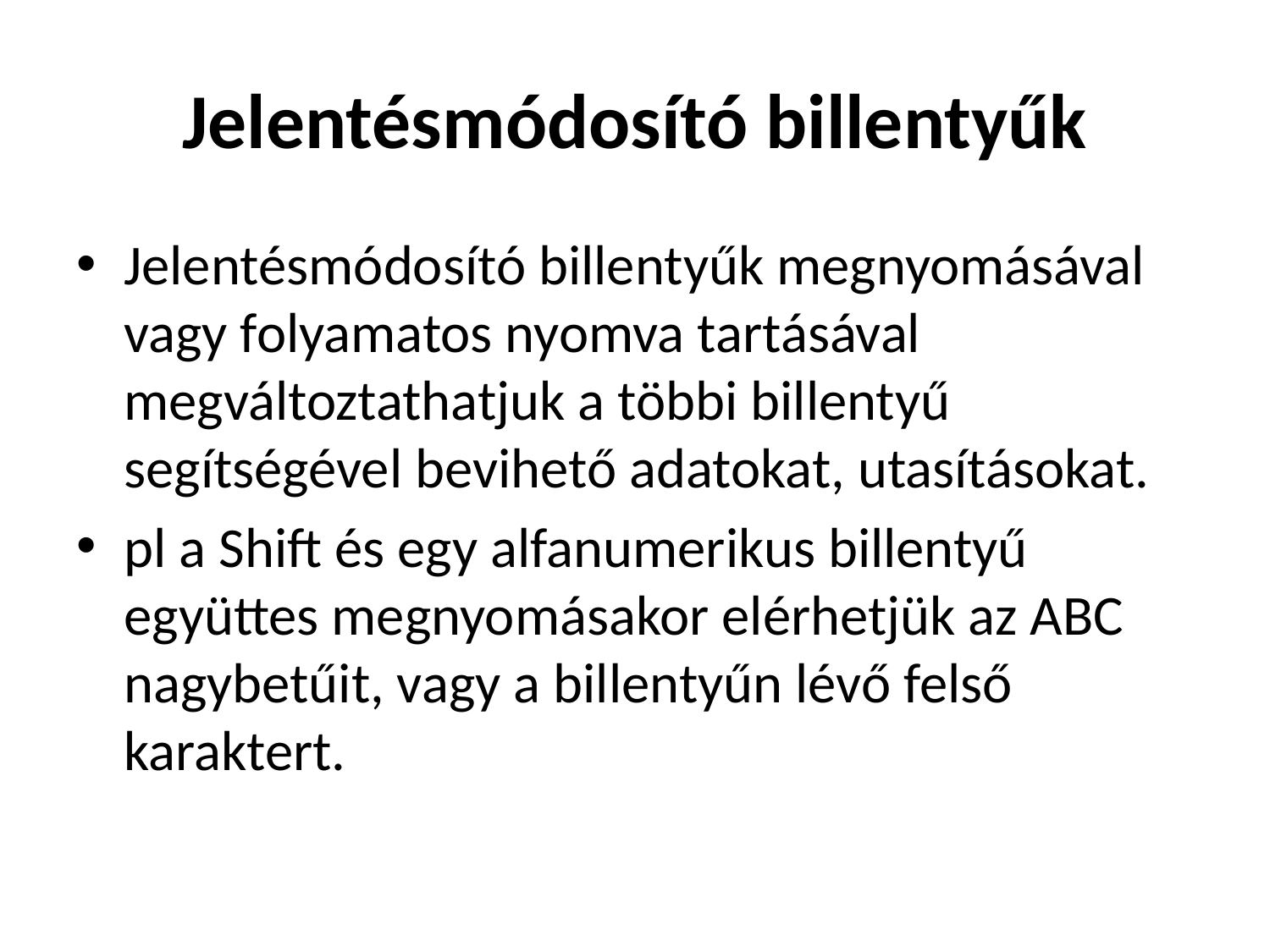

# Jelentésmódosító billentyűk
Jelentésmódosító billentyűk megnyomásával vagy folyamatos nyomva tartásával megváltoztathatjuk a többi billentyű segítségével bevihető adatokat, utasításokat.
pl a Shift és egy alfanumerikus billentyű együttes megnyomásakor elérhetjük az ABC nagybetűit, vagy a billentyűn lévő felső karaktert.